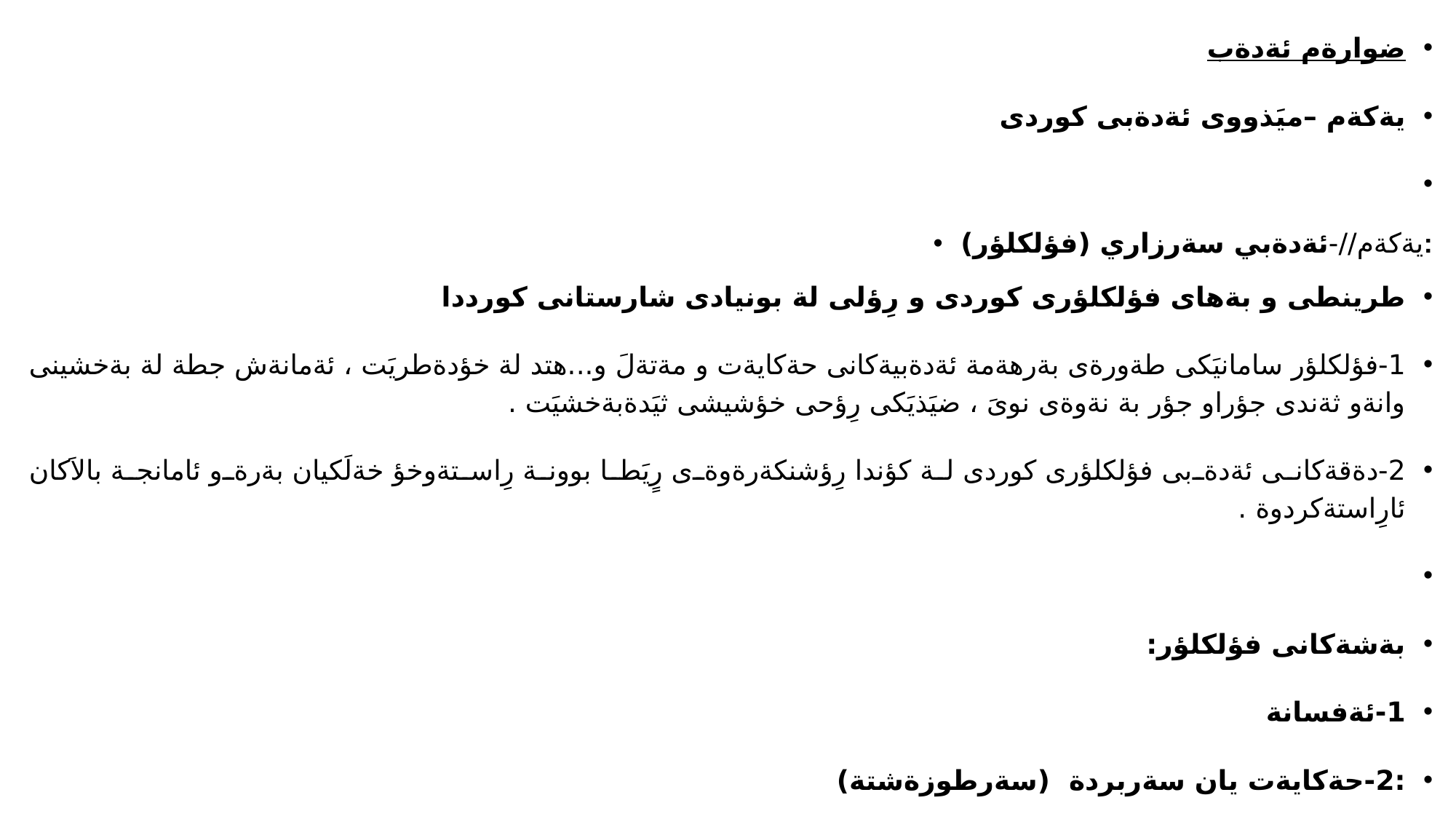

ضوارةم ئةدةب
يةكةم –ميَذووى ئةدةبى كوردى

يةكةم//-ئةدةبي سةرزاري (فؤلكلؤر):
طرينطى و بةهاى فؤلكلؤرى كوردى و رِؤلى لة بونيادى شارستانى كورددا
1-فؤلكلؤر سامانيَكى طةورةى بةرهةمة ئةدةبيةكانى حةكايةت و مةتةلَ و...هتد لة خؤدةطريَت ، ئةمانةش جطة لة بةخشينى وانةو ثةندى جؤراو جؤر بة نةوةى نوىَ ، ضيَذيَكى رِؤحى خؤشيشى ثيَدةبةخشيَت .
2-دةقةكانى ئةدةبى فؤلكلؤرى كوردى لة كؤندا رِؤشنكةرةوةى رٍيَطا بوونة رِاستةوخؤ خةلَكيان بةرةو ئامانجة بالاَكان ئارِاستةكردوة .

بةشةكانى فؤلكلؤر:
1-ئةفسانة
:2-حةكايةت يان سةربردة  (سةرطوزةشتة)